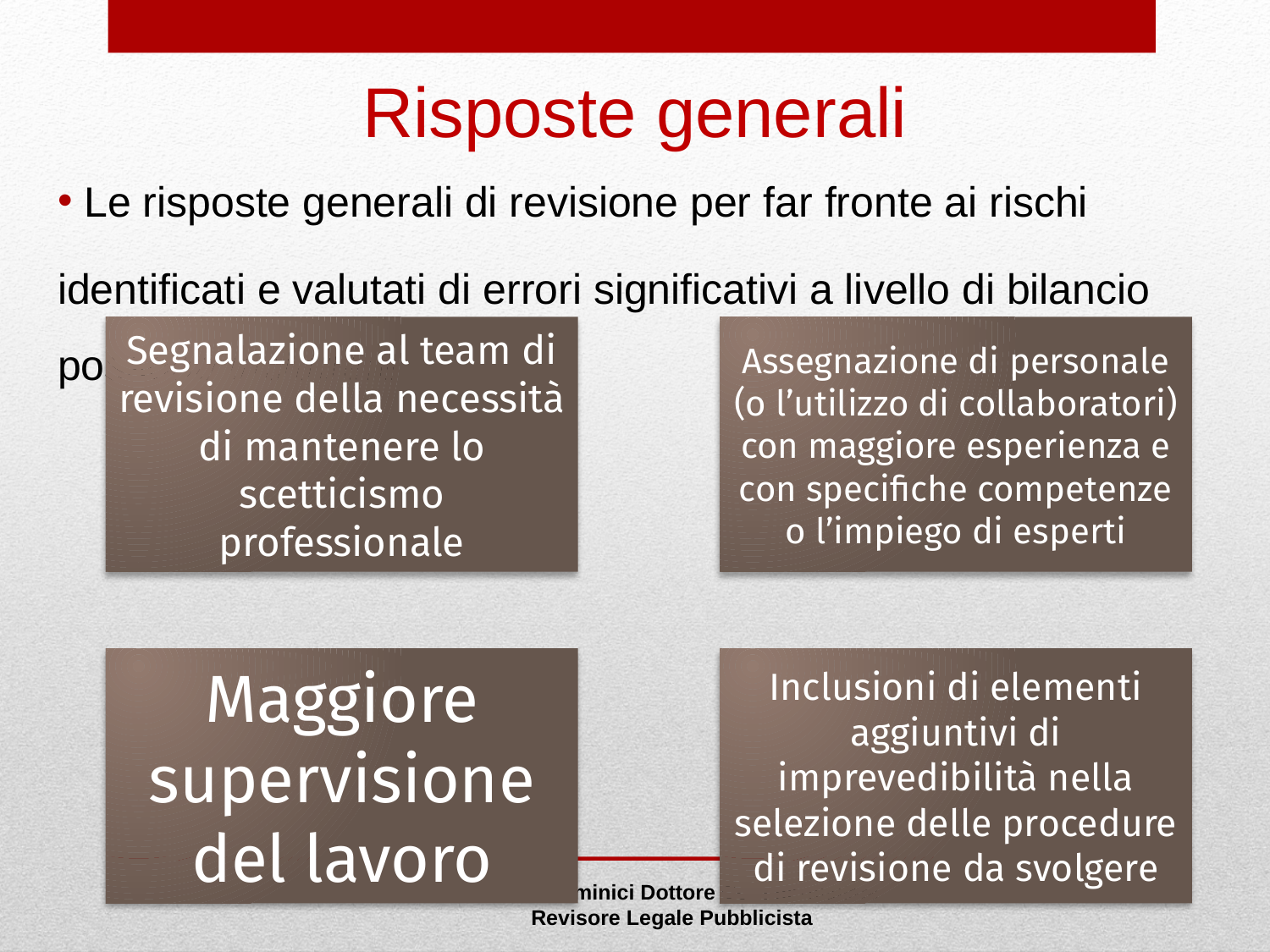

# Risposte generali
 Le risposte generali di revisione per far fronte ai rischi
identificati e valutati di errori significativi a livello di bilancio possono includere:

Assegnazione di personale (o l’utilizzo di collaboratori) con maggiore esperienza e con specifiche competenze o l’impiego di esperti
Maggiore supervisione del lavoro
Inclusioni di elementi aggiuntivi di imprevedibilità nella selezione delle procedure di revisione da svolgere
Fabrizio Dominici Dottore Commercialista
 Revisore Legale Pubblicista